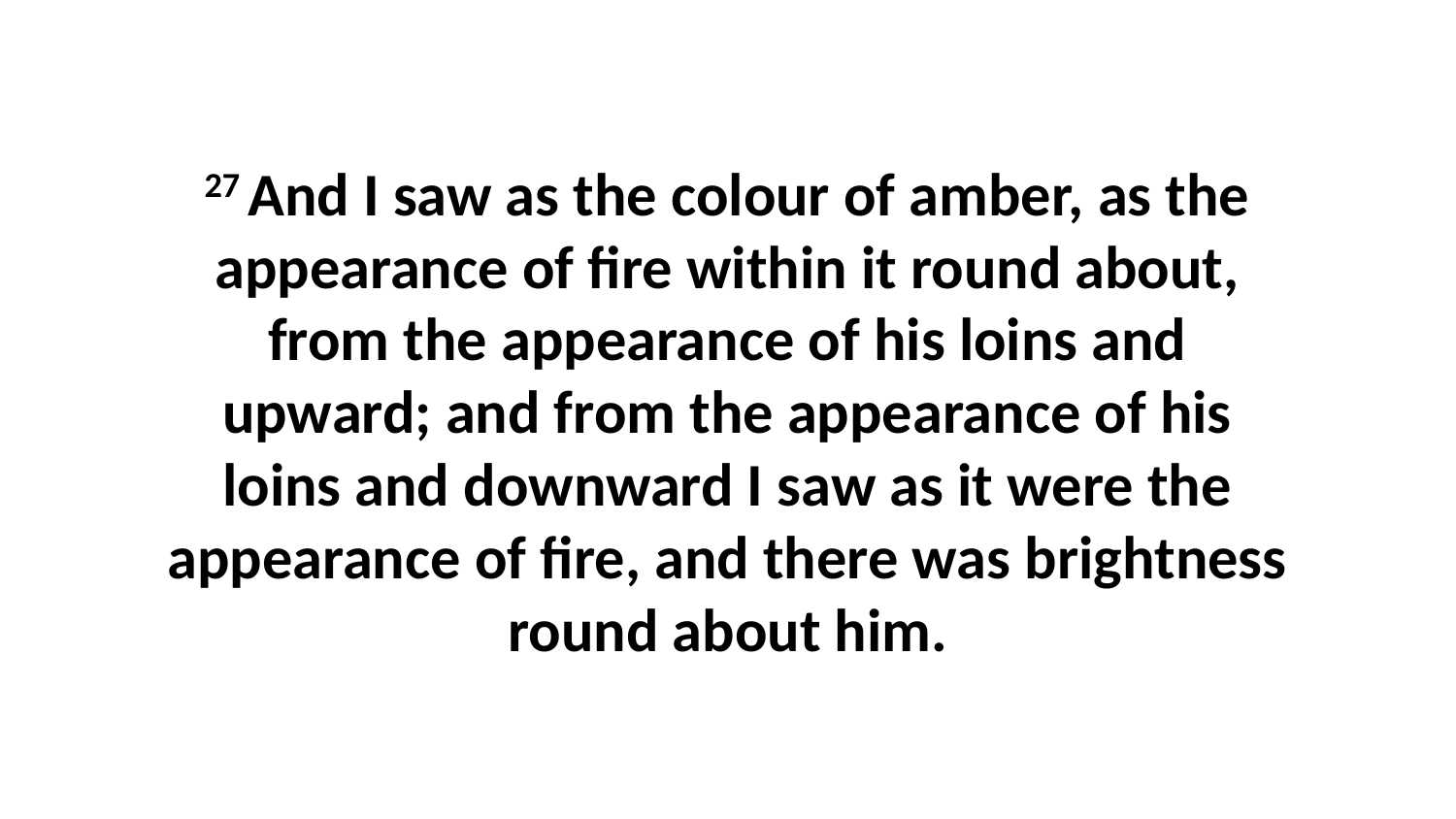

27 And I saw as the colour of amber, as the appearance of fire within it round about, from the appearance of his loins and upward; and from the appearance of his loins and downward I saw as it were the appearance of fire, and there was brightness round about him.